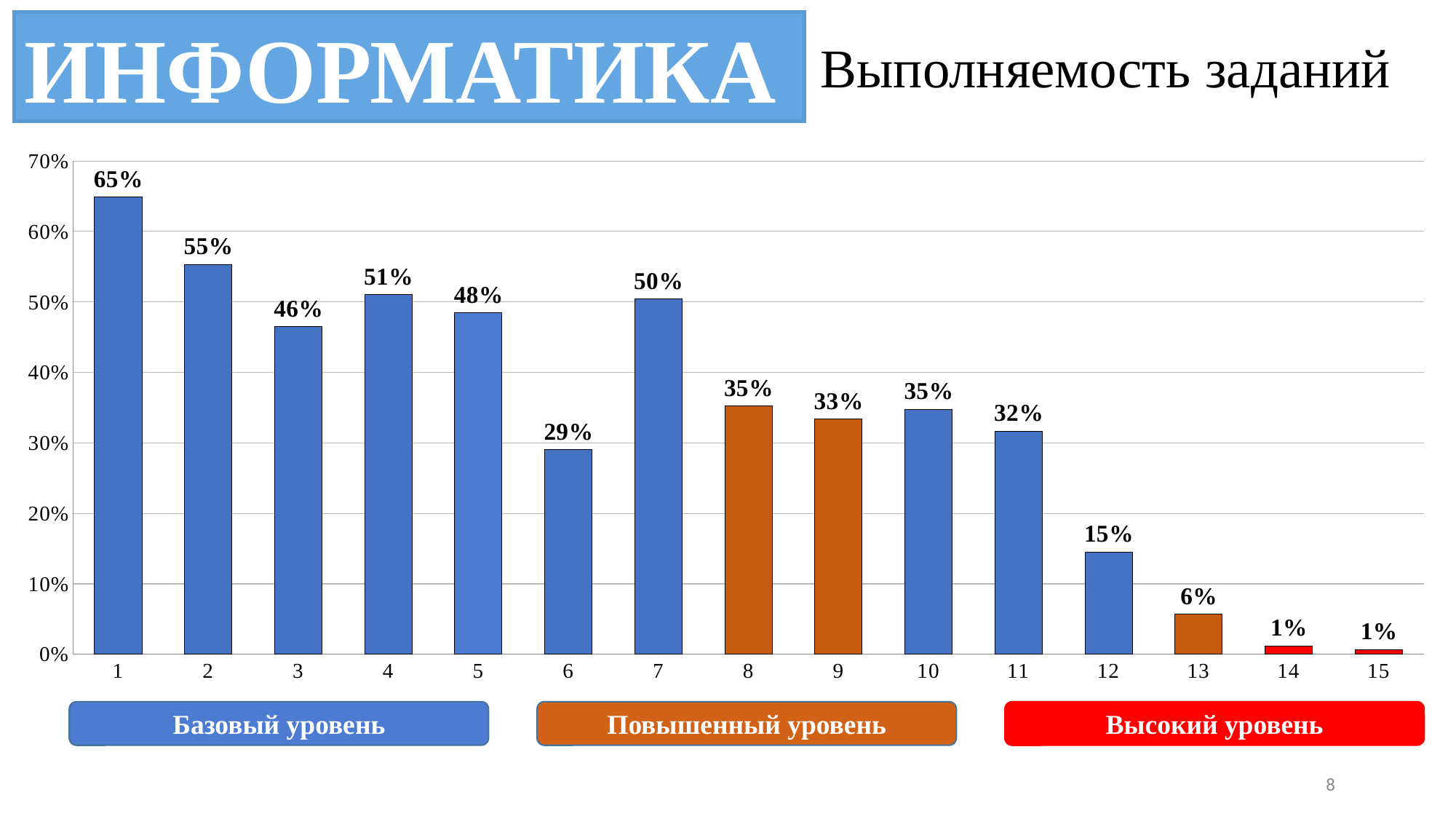

ИНФОРМАТИКА
Выполняемость заданий

### Chart

| Category |  |
|---|---|
Повышенный уровень
Высокий уровень
Базовый уровень
8